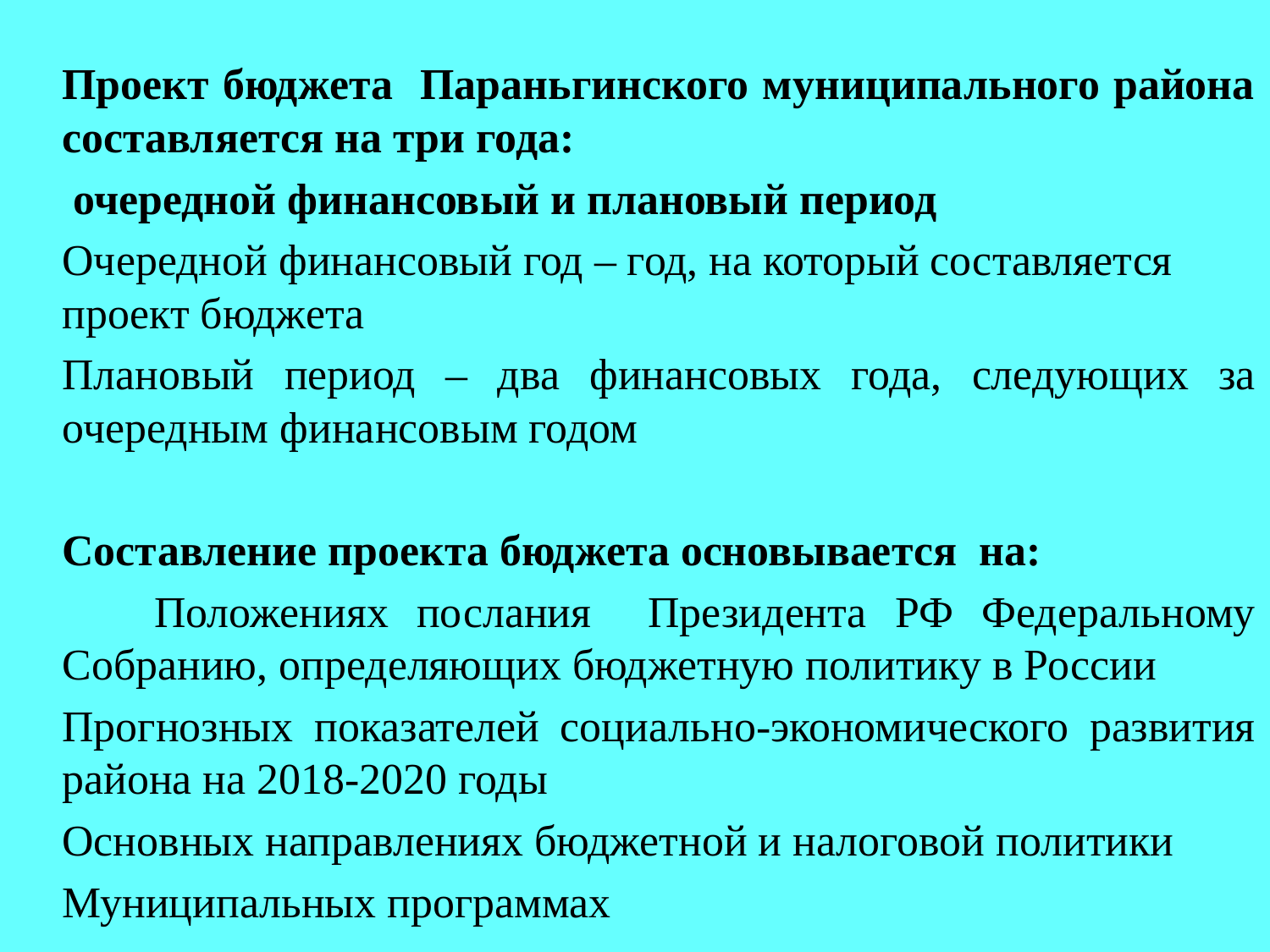

Проект бюджета  Параньгинского муниципального района составляется на три года:
	 очередной финансовый и плановый период
	Очередной финансовый год – год, на который составляется проект бюджета
	Плановый период – два финансовых года, следующих за очередным финансовым годом

	Составление проекта бюджета основывается  на:
     Положениях послания  Президента РФ Федеральному Собранию, определяющих бюджетную политику в России
	Прогнозных показателей социально-экономического развития района на 2018-2020 годы
	Основных направлениях бюджетной и налоговой политики
	Муниципальных программах